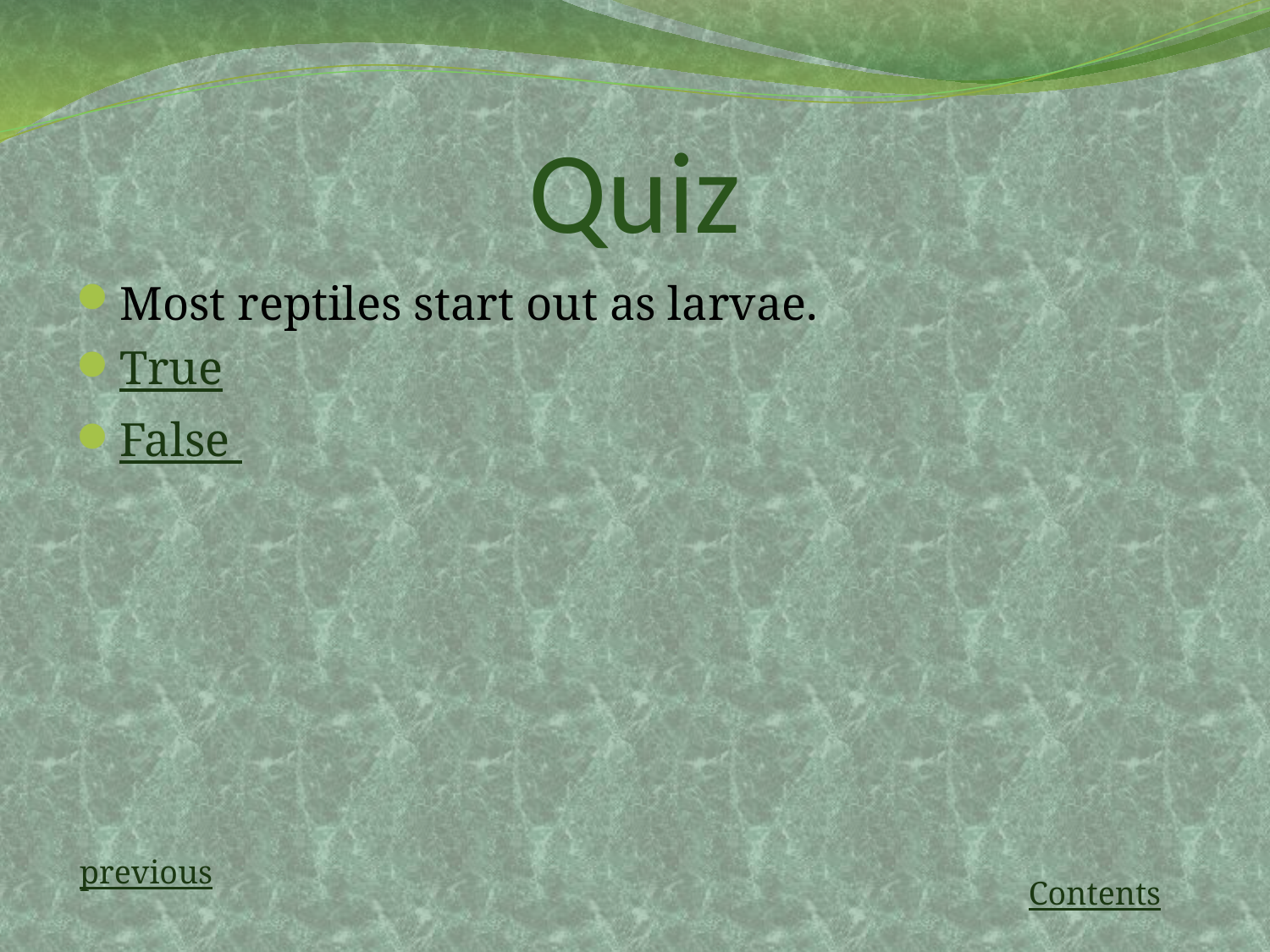

# Quiz
Most reptiles start out as larvae.
True
False
previous
Contents